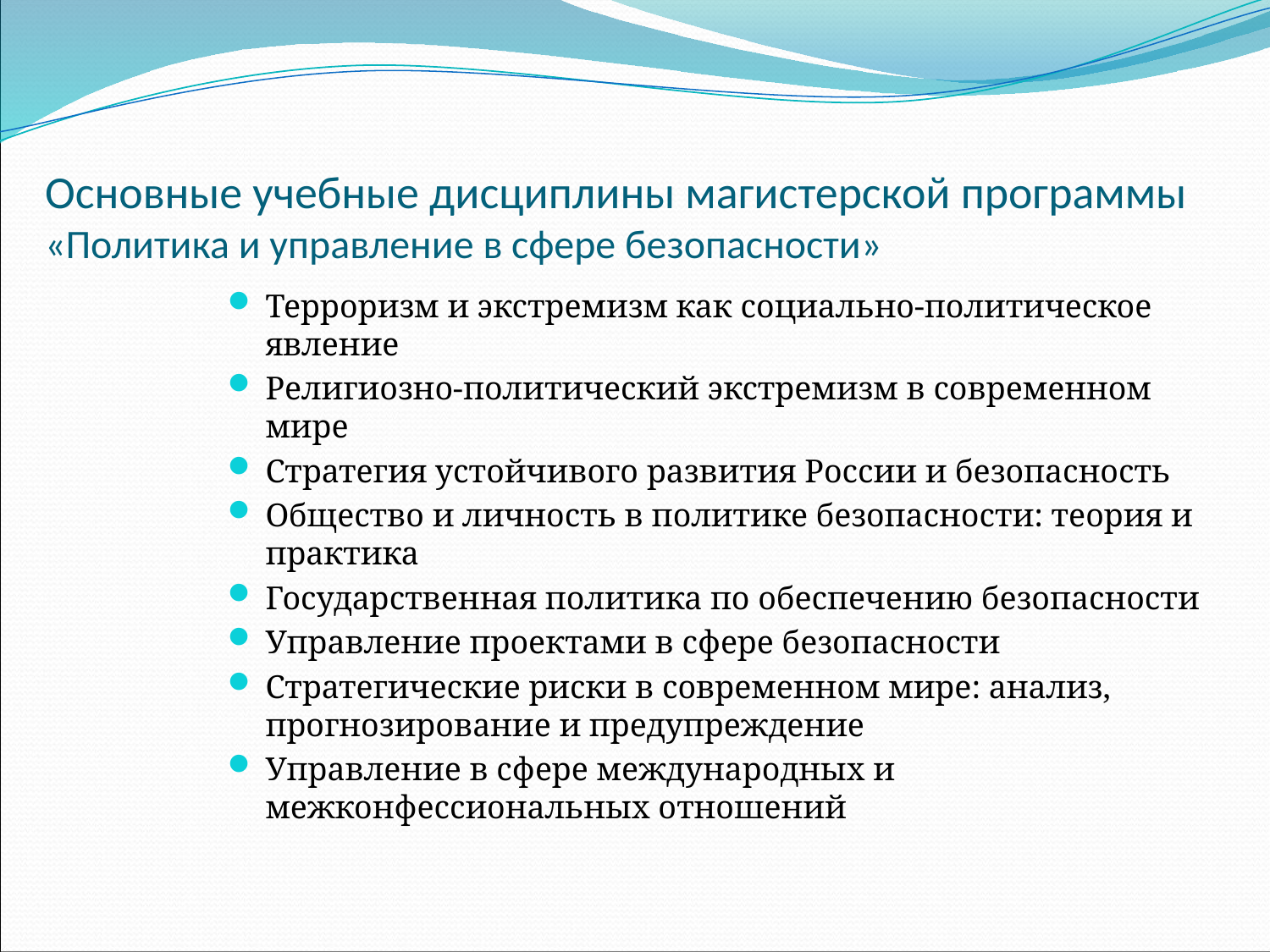

# Основные учебные дисциплины магистерской программы «Политика и управление в сфере безопасности»
Терроризм и экстремизм как социально-политическое явление
Религиозно-политический экстремизм в современном мире
Стратегия устойчивого развития России и безопасность
Общество и личность в политике безопасности: теория и практика
Государственная политика по обеспечению безопасности
Управление проектами в сфере безопасности
Стратегические риски в современном мире: анализ, прогнозирование и предупреждение
Управление в сфере международных и межконфессиональных отношений